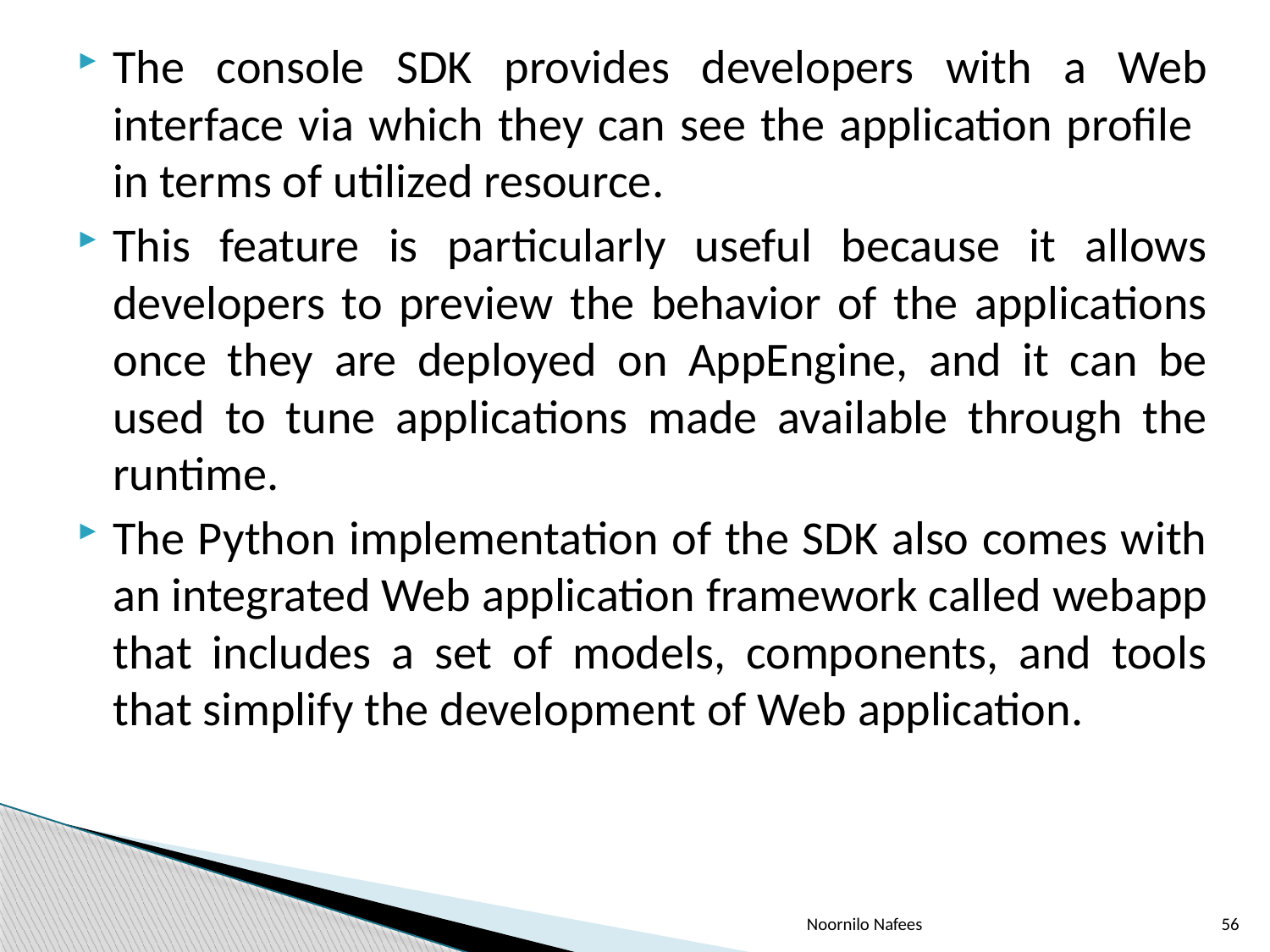

The console SDK provides developers with a Web interface via which they can see the application profile  in terms of utilized resource.
This feature is particularly useful because it allows developers to preview the behavior of the applications once they are deployed on AppEngine, and it can be used to tune applications made available through the runtime.
The Python implementation of the SDK also comes with an integrated Web application framework called webapp that includes a set of models, components, and tools that simplify the development of Web application.

Noornilo Nafees
56